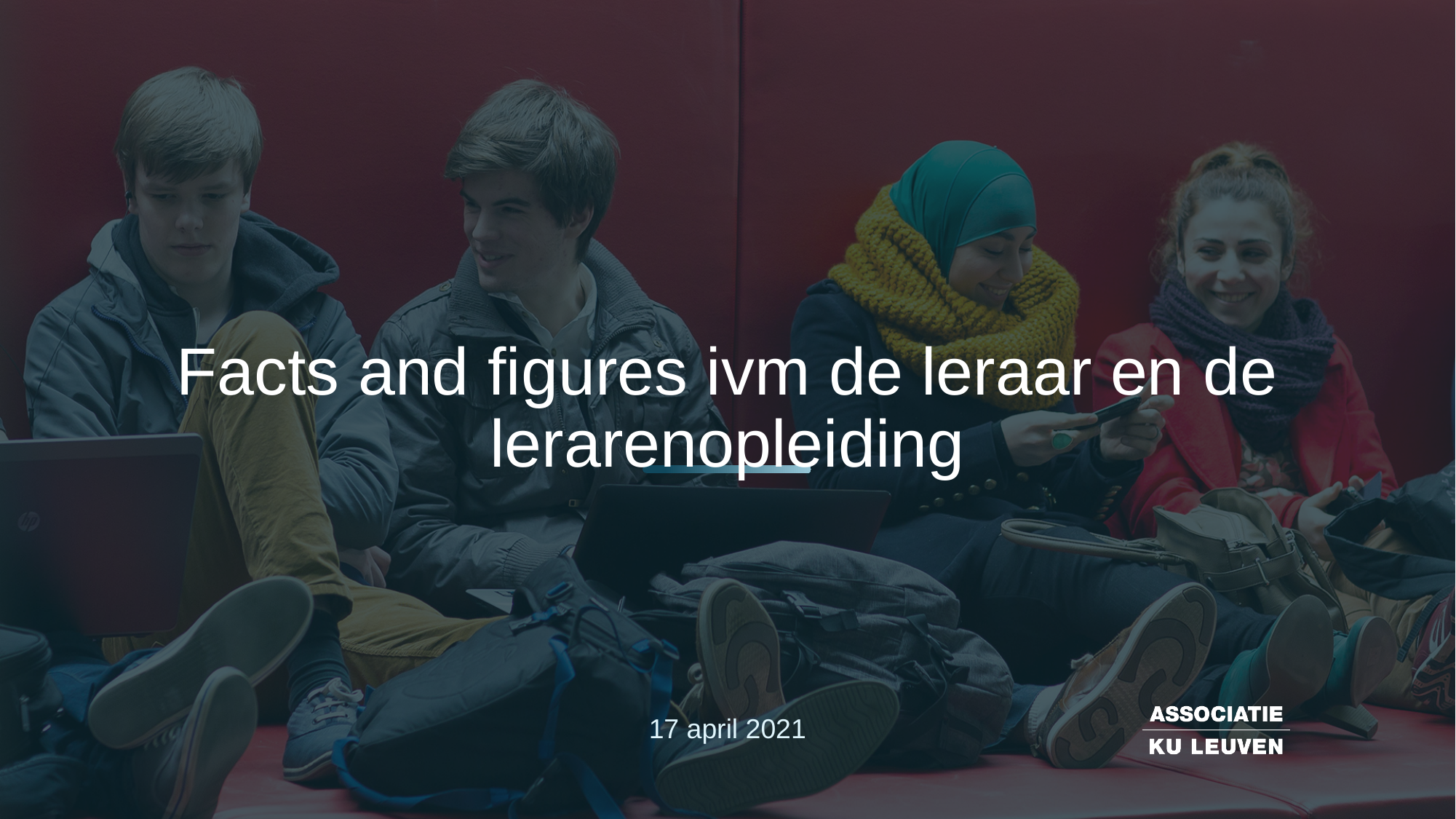

# Facts and figures ivm de leraar en de lerarenopleiding
17 april 2021